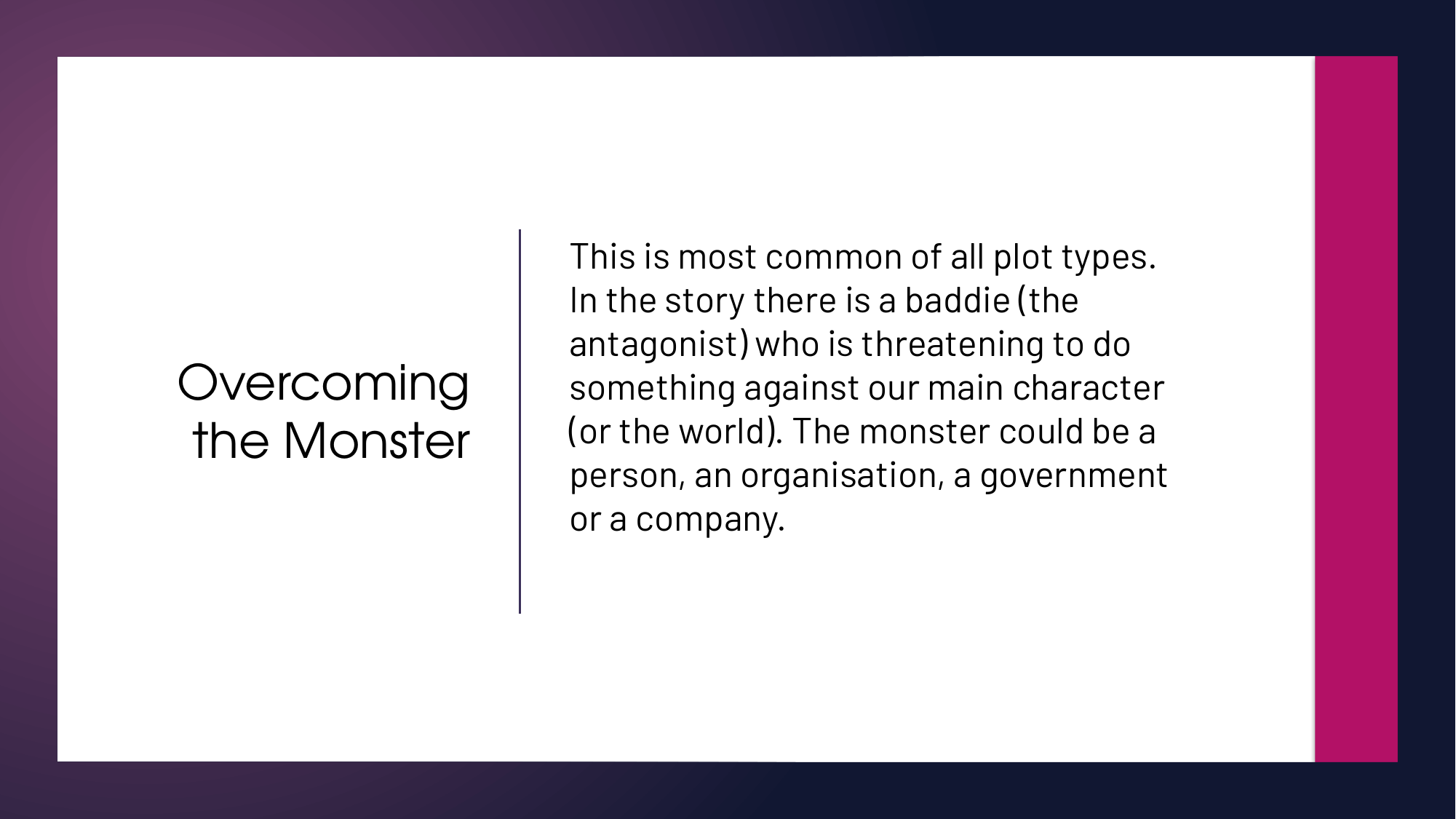

This is most common of all plot types. In the story there is a baddie (the antagonist) who is threatening to do something against our main character (or the world). The monster could be a person, an organisation, a government or a company.

# Overcoming the Monster